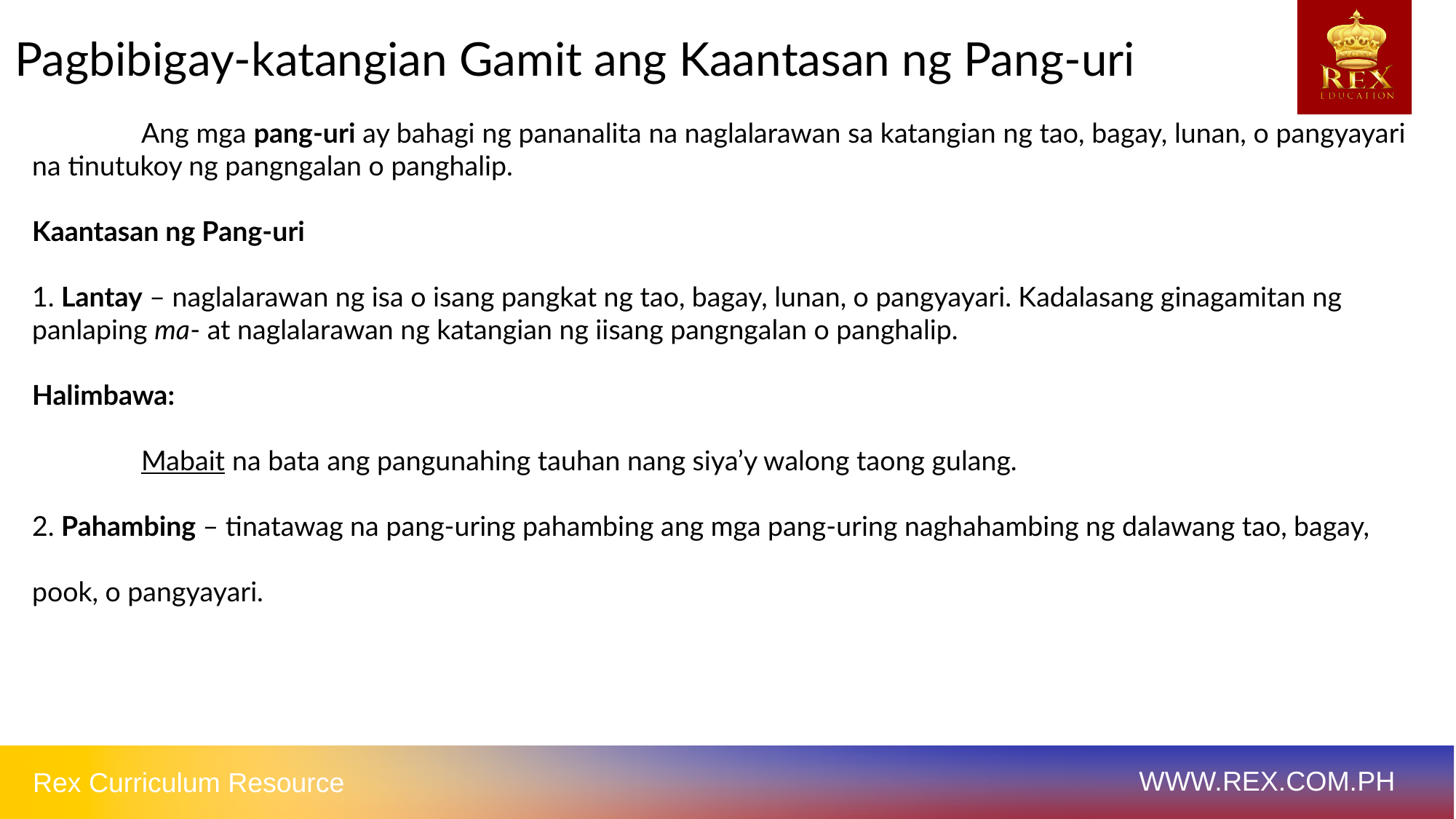

Pagbibigay-katangian Gamit ang Kaantasan ng Pang-uri
	Ang mga pang-uri ay bahagi ng pananalita na naglalarawan sa katangian ng tao, bagay, lunan, o pangyayari na tinutukoy ng pangngalan o panghalip.

Kaantasan ng Pang-uri

1. Lantay – naglalarawan ng isa o isang pangkat ng tao, bagay, lunan, o pangyayari. Kadalasang ginagamitan ng panlaping ma- at naglalarawan ng katangian ng iisang pangngalan o panghalip.
Halimbawa:
	Mabait na bata ang pangunahing tauhan nang siya’y walong taong gulang.
2. Pahambing – tinatawag na pang-uring pahambing ang mga pang-uring naghahambing ng dalawang tao, bagay, pook, o pangyayari.